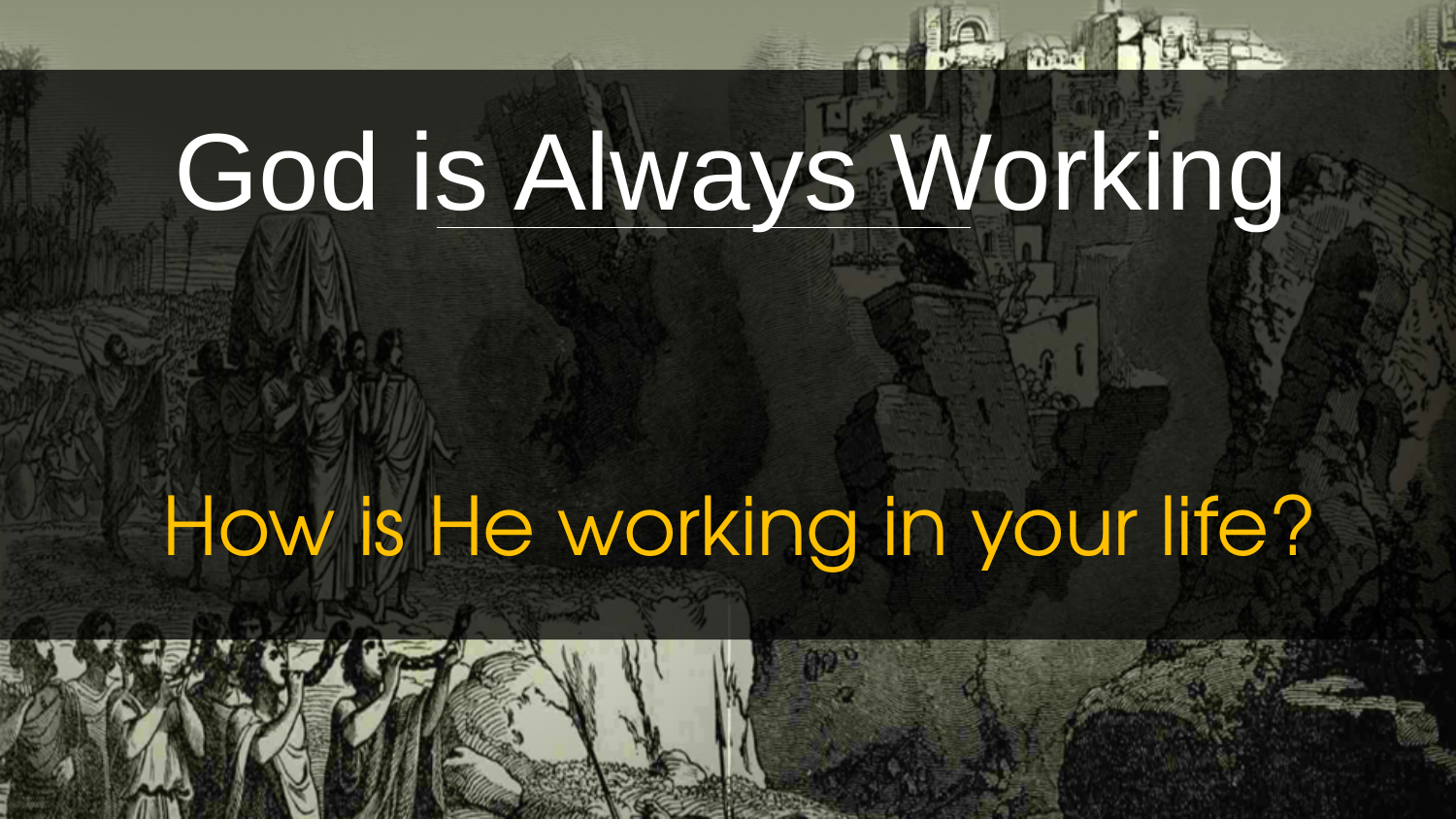

God is Always Working
How is He working in your life?